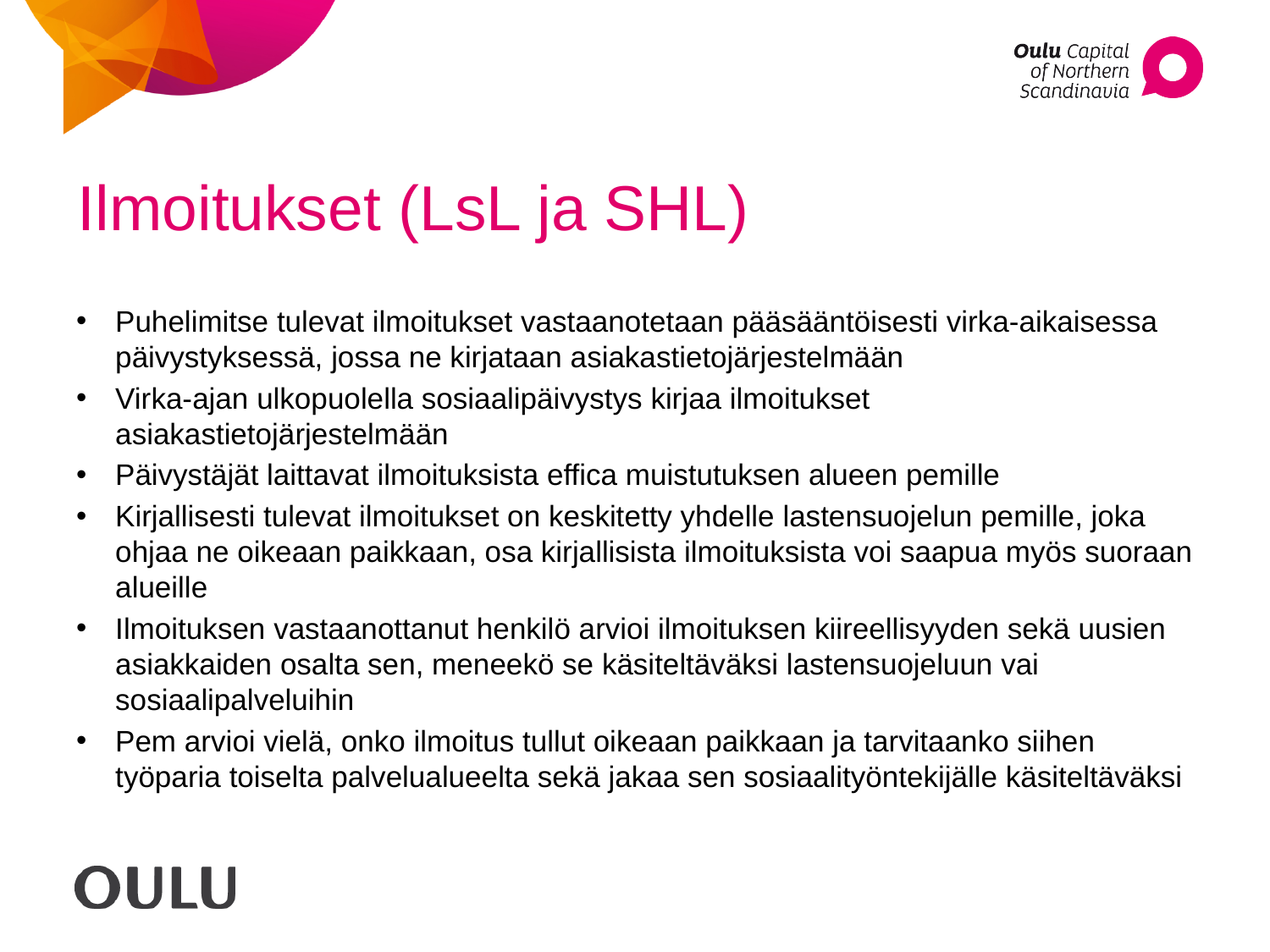

# Ilmoitukset (LsL ja SHL)
Puhelimitse tulevat ilmoitukset vastaanotetaan pääsääntöisesti virka-aikaisessa päivystyksessä, jossa ne kirjataan asiakastietojärjestelmään
Virka-ajan ulkopuolella sosiaalipäivystys kirjaa ilmoitukset asiakastietojärjestelmään
Päivystäjät laittavat ilmoituksista effica muistutuksen alueen pemille
Kirjallisesti tulevat ilmoitukset on keskitetty yhdelle lastensuojelun pemille, joka ohjaa ne oikeaan paikkaan, osa kirjallisista ilmoituksista voi saapua myös suoraan alueille
Ilmoituksen vastaanottanut henkilö arvioi ilmoituksen kiireellisyyden sekä uusien asiakkaiden osalta sen, meneekö se käsiteltäväksi lastensuojeluun vai sosiaalipalveluihin
Pem arvioi vielä, onko ilmoitus tullut oikeaan paikkaan ja tarvitaanko siihen työparia toiselta palvelualueelta sekä jakaa sen sosiaalityöntekijälle käsiteltäväksi